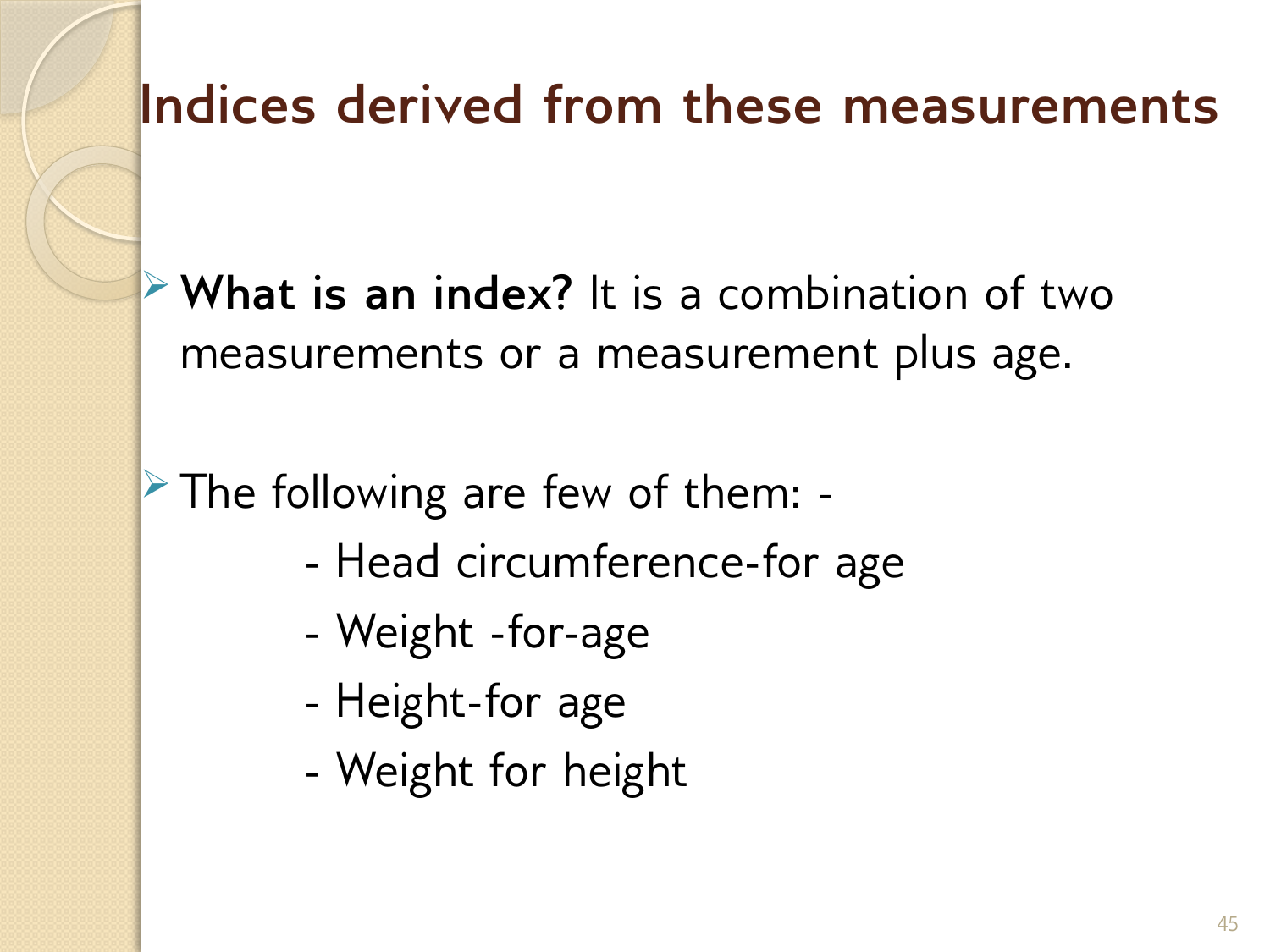

# Indices derived from these measurements
What is an index? It is a combination of two measurements or a measurement plus age.

The following are few of them: -
           - Head circumference-for age
           - Weight -for-age
           - Height-for age
           - Weight for height
45